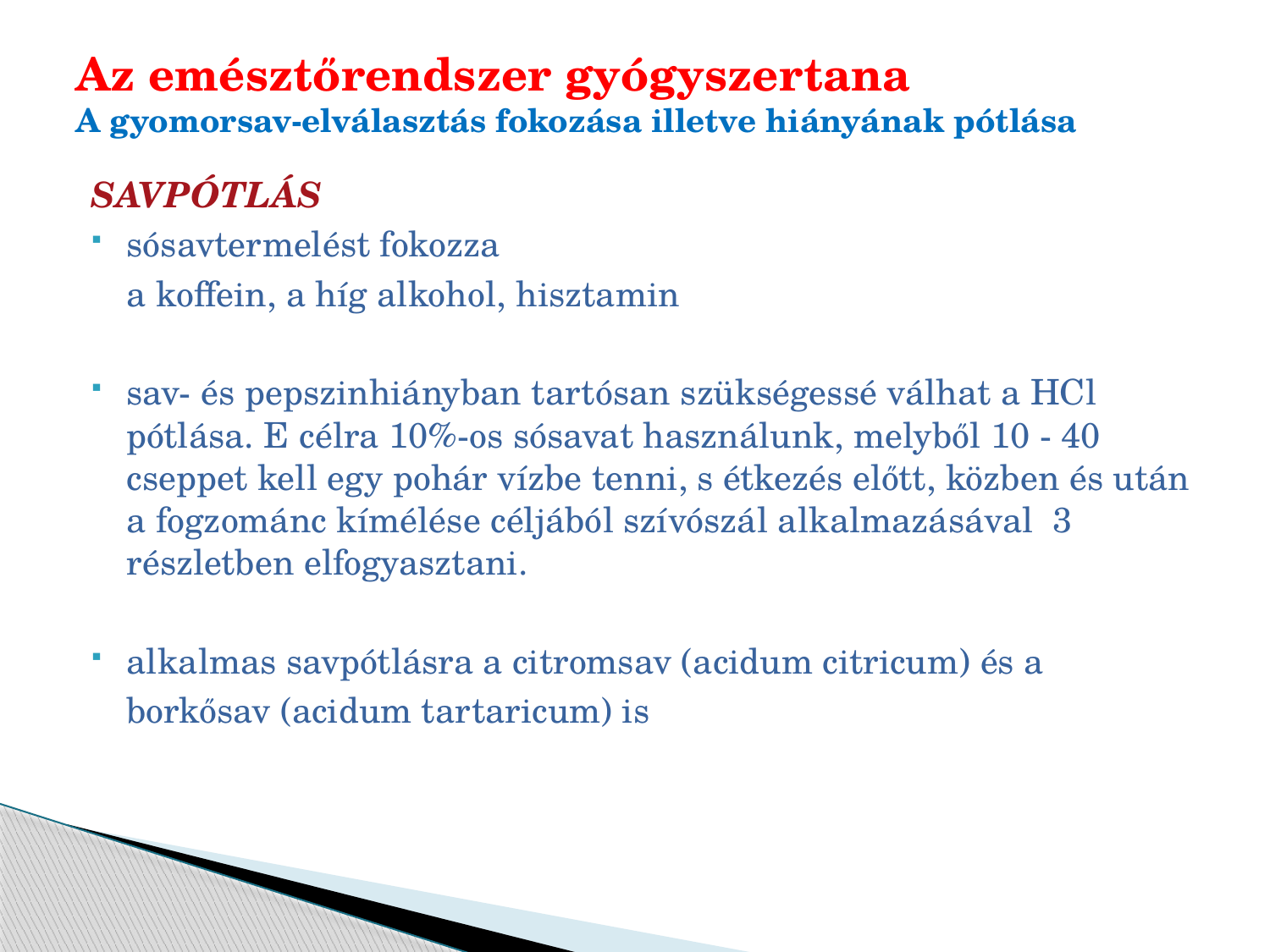

# Az emésztőrendszer gyógyszertana A gyomorsav-elválasztás fokozása illetve hiányának pótlása
SAVPÓTLÁS
sósavtermelést fokozza
	a koffein, a híg alkohol, hisztamin

sav- és pepszinhiányban tartósan szükségessé válhat a HCl pótlása. E célra 10%-os sósavat használunk, melyből 10 - 40 cseppet kell egy pohár vízbe tenni, s étkezés előtt, közben és után a fogzománc kímélése céljából szívószál alkalmazásával  3 részletben elfogyasztani.

alkalmas savpótlásra a citromsav (acidum citricum) és a
	borkősav (acidum tartaricum) is